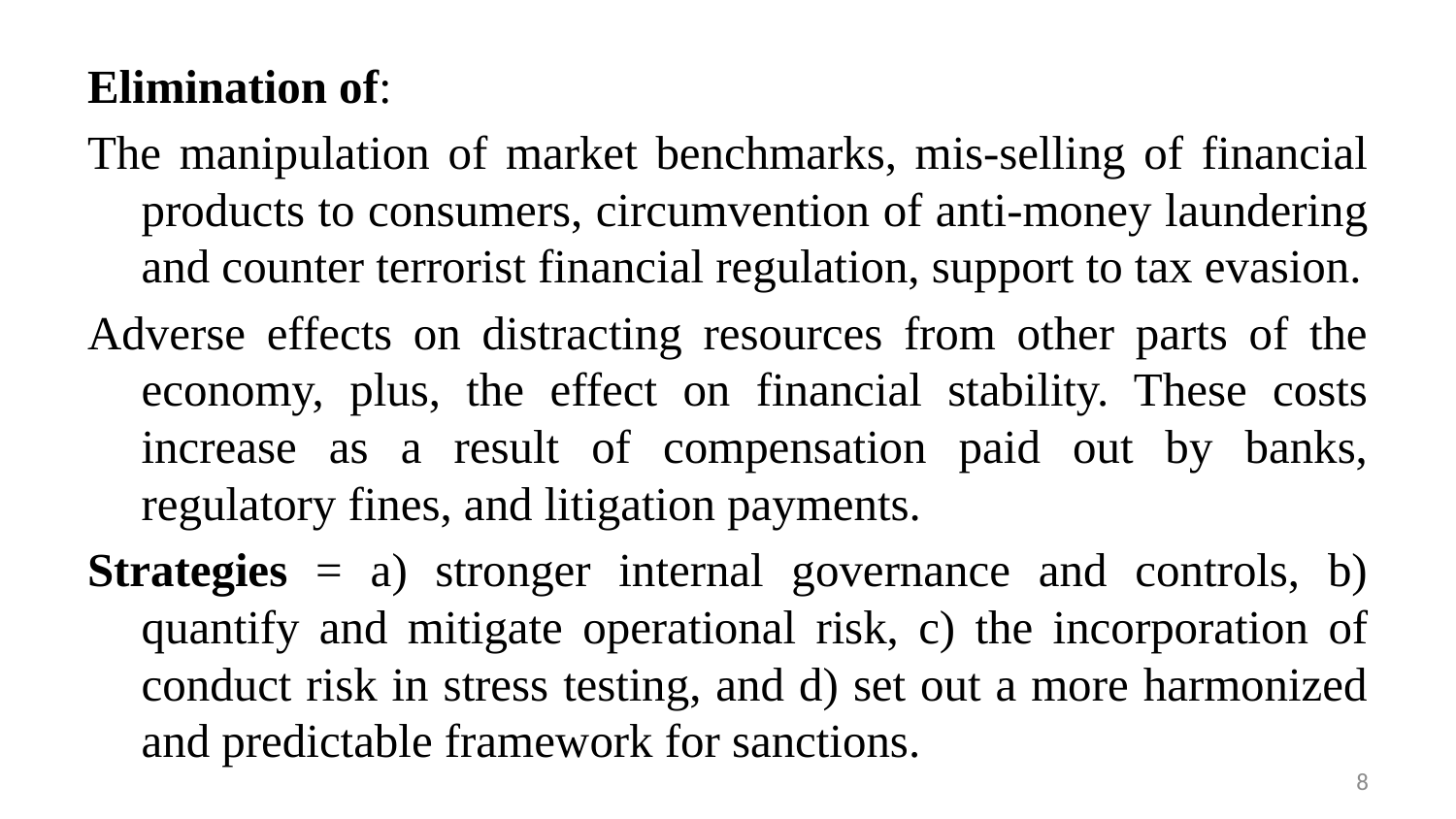

Elimination of:
The manipulation of market benchmarks, mis-selling of financial products to consumers, circumvention of anti-money laundering and counter terrorist financial regulation, support to tax evasion.
Adverse effects on distracting resources from other parts of the economy, plus, the effect on financial stability. These costs increase as a result of compensation paid out by banks, regulatory fines, and litigation payments.
Strategies = a) stronger internal governance and controls, b) quantify and mitigate operational risk, c) the incorporation of conduct risk in stress testing, and d) set out a more harmonized and predictable framework for sanctions.

8